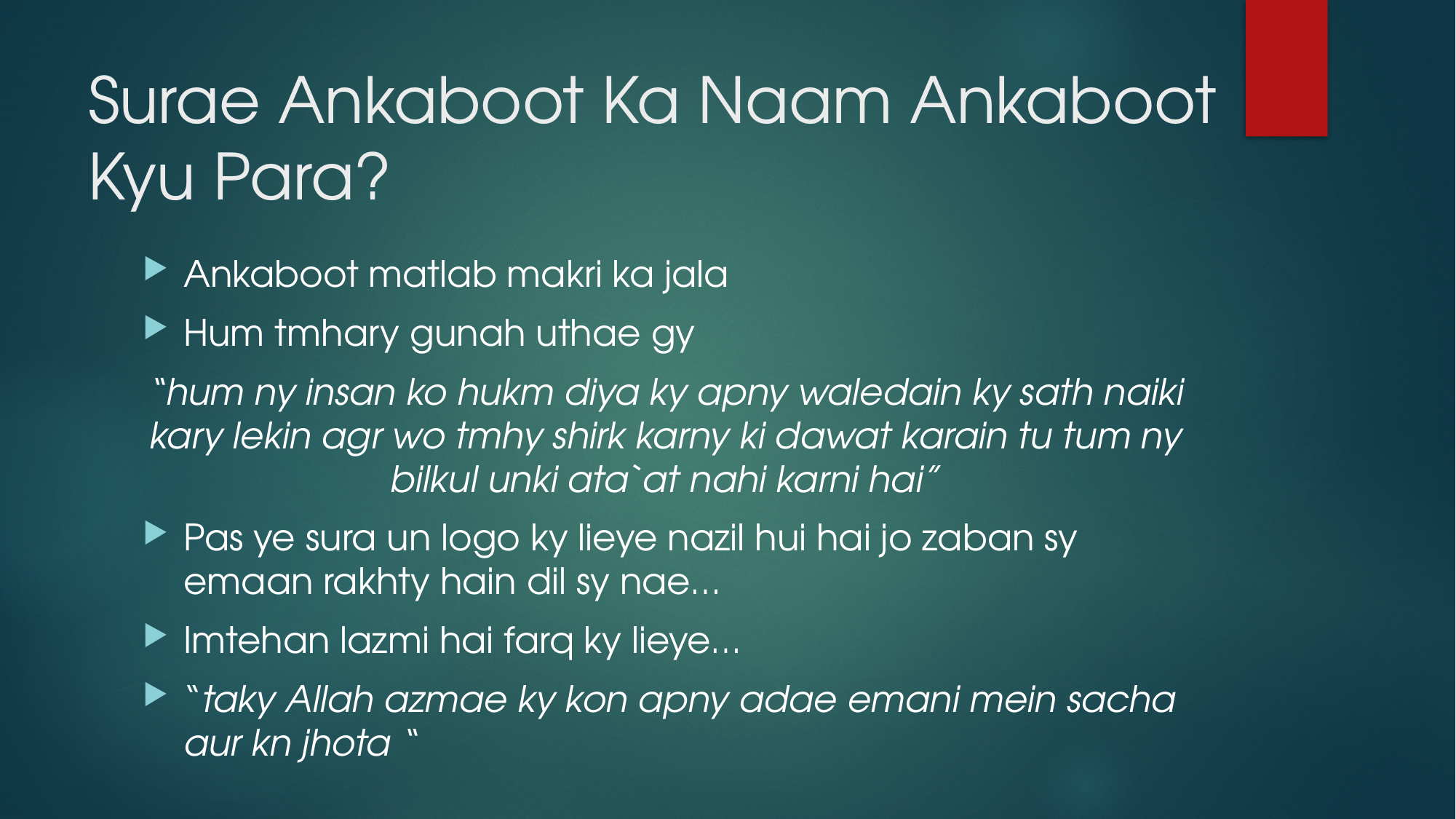

# Surae Ankaboot Ka Naam Ankaboot Kyu Para?
Ankaboot matlab makri ka jala
Hum tmhary gunah uthae gy
“hum ny insan ko hukm diya ky apny waledain ky sath naiki kary lekin agr wo tmhy shirk karny ki dawat karain tu tum ny bilkul unki ata`at nahi karni hai”
Pas ye sura un logo ky lieye nazil hui hai jo zaban sy emaan rakhty hain dil sy nae…
Imtehan lazmi hai farq ky lieye…
“taky Allah azmae ky kon apny adae emani mein sacha aur kn jhota “